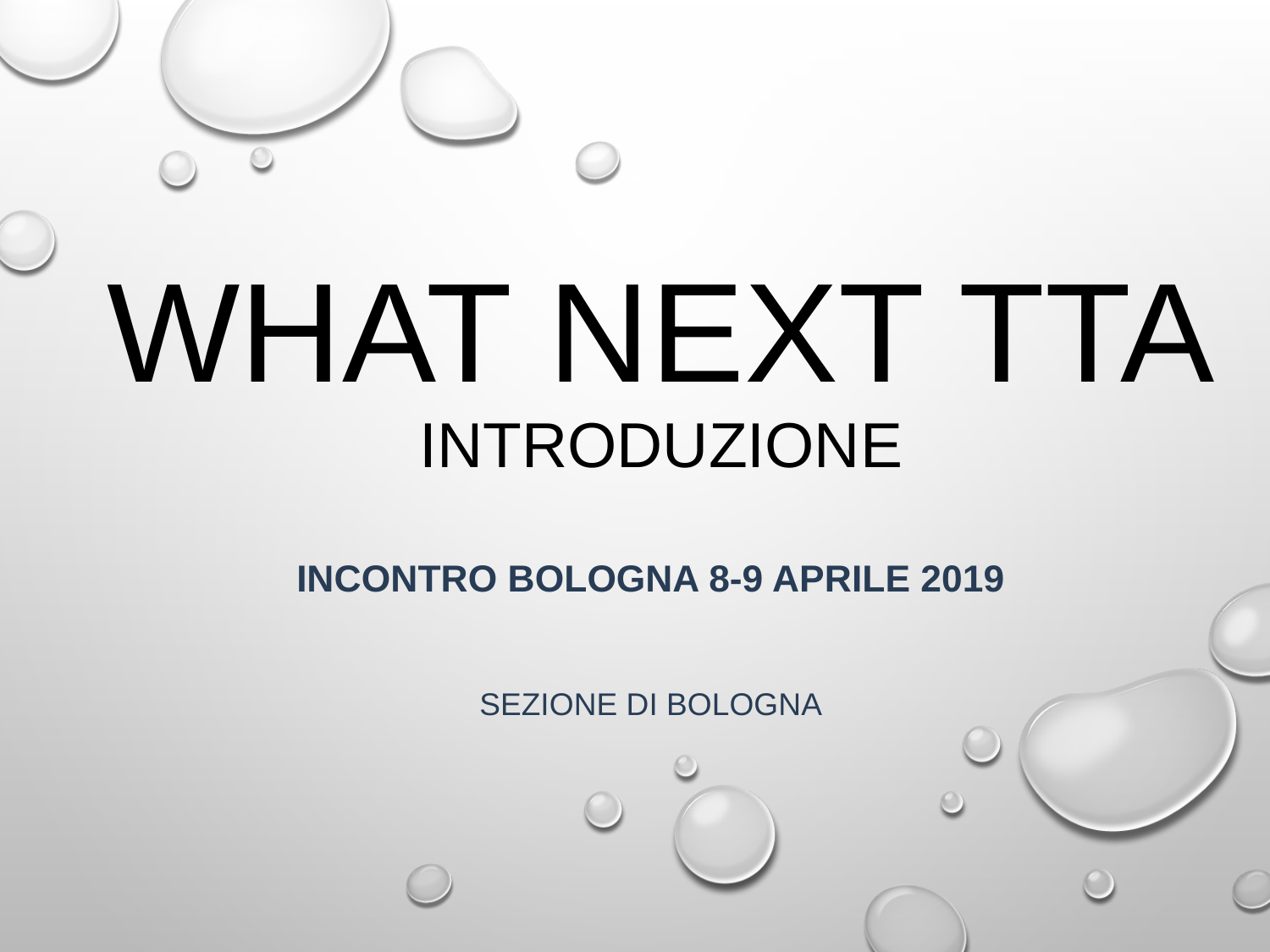

# What NEXT TTA IntroduzionE
Incontro Bologna 8-9 Aprile 2019

Sezione di Bologna